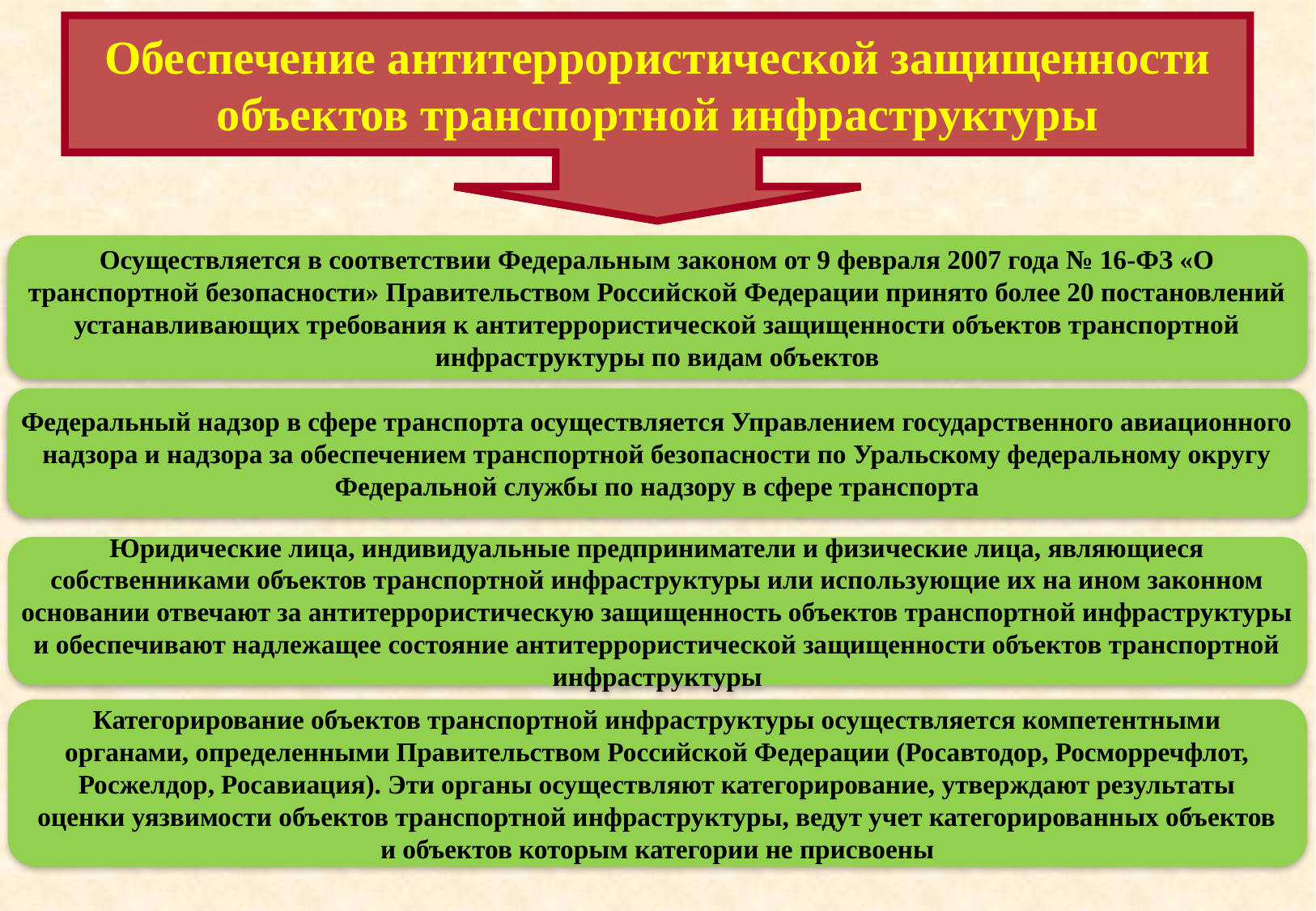

Обеспечение антитеррористической защищенности объектов транспортной инфраструктуры
Осуществляется в соответствии Федеральным законом от 9 февраля 2007 года № 16-ФЗ «О транспортной безопасности» Правительством Российской Федерации принято более 20 постановлений устанавливающих требования к антитеррористической защищенности объектов транспортной инфраструктуры по видам объектов
Федеральный надзор в сфере транспорта осуществляется Управлением государственного авиационного надзора и надзора за обеспечением транспортной безопасности по Уральскому федеральному округу Федеральной службы по надзору в сфере транспорта
Юридические лица, индивидуальные предприниматели и физические лица, являющиеся собственниками объектов транспортной инфраструктуры или использующие их на ином законном основании отвечают за антитеррористическую защищенность объектов транспортной инфраструктуры и обеспечивают надлежащее состояние антитеррористической защищенности объектов транспортной инфраструктуры
Категорирование объектов транспортной инфраструктуры осуществляется компетентными органами, определенными Правительством Российской Федерации (Росавтодор, Росморречфлот, Росжелдор, Росавиация). Эти органы осуществляют категорирование, утверждают результаты оценки уязвимости объектов транспортной инфраструктуры, ведут учет категорированных объектов и объектов которым категории не присвоены